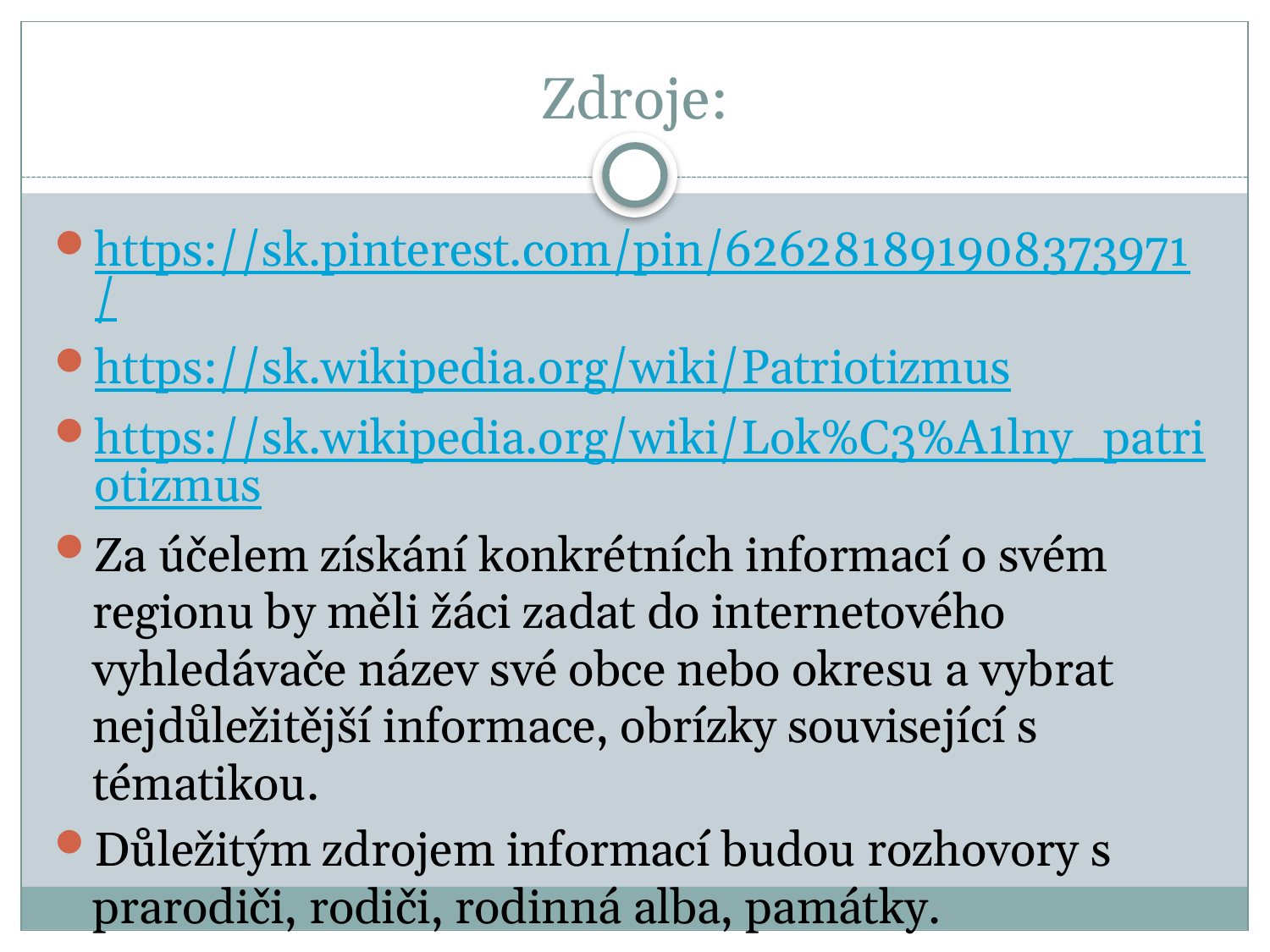

# Zdroje:
https://sk.pinterest.com/pin/626281891908373971/
https://sk.wikipedia.org/wiki/Patriotizmus
https://sk.wikipedia.org/wiki/Lok%C3%A1lny_patriotizmus
Za účelem získání konkrétních informací o svém regionu by měli žáci zadat do internetového vyhledávače název své obce nebo okresu a vybrat nejdůležitější informace, obrízky související s tématikou.
Důležitým zdrojem informací budou rozhovory s prarodiči, rodiči, rodinná alba, památky.